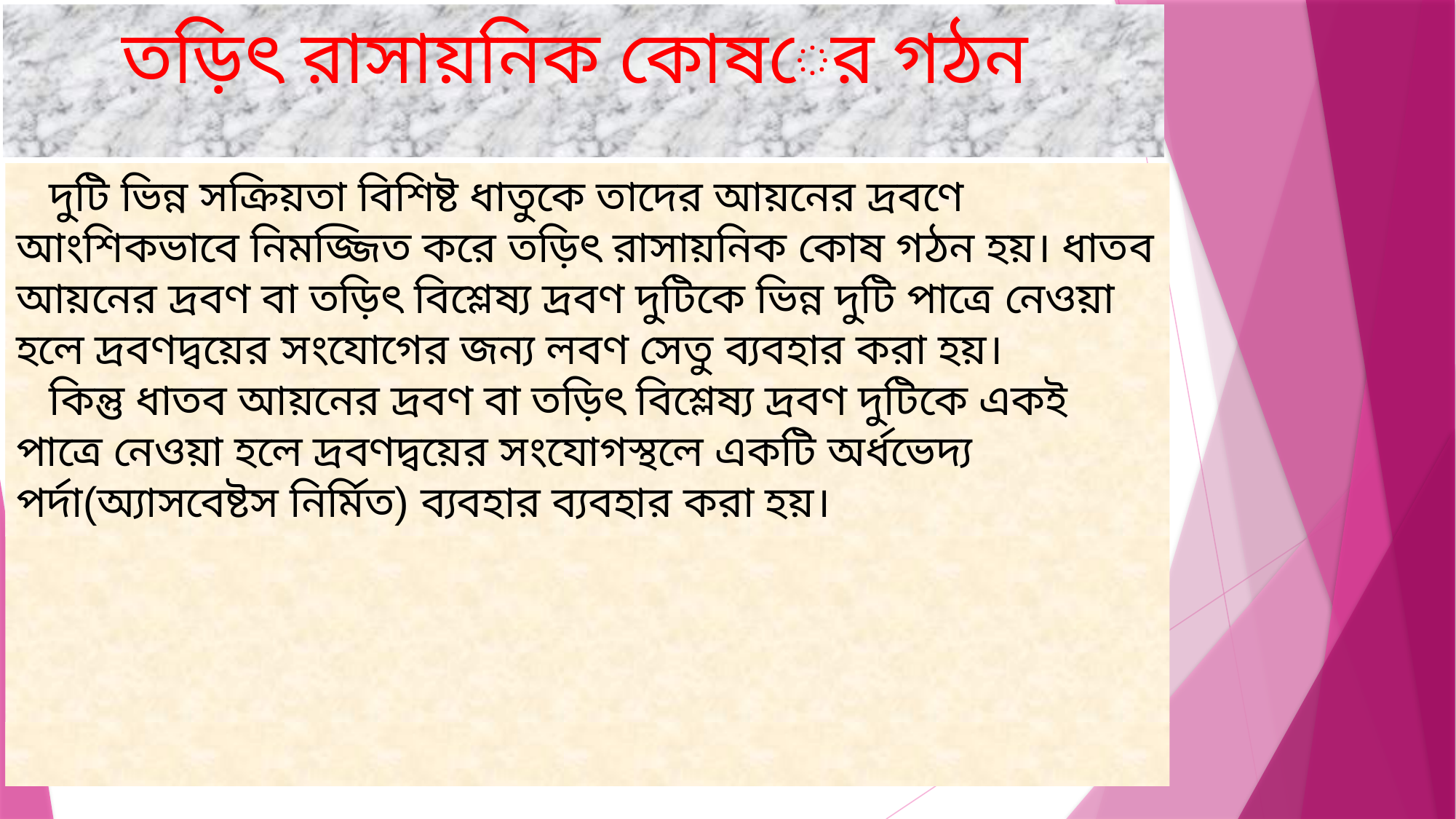

# তড়িৎ রাসায়নিক কোষের গঠন
   দুটি ভিন্ন সক্রিয়তা বিশিষ্ট ধাতুকে তাদের আয়নের দ্রবণে আংশিকভাবে নিমজ্জিত করে তড়িৎ রাসায়নিক কোষ গঠন হয়। ধাতব আয়নের দ্রবণ বা তড়িৎ বিশ্লেষ্য দ্রবণ দুটিকে ভিন্ন দুটি পাত্রে নেওয়া হলে দ্রবণদ্বয়ের সংযোগের জন্য লবণ সেতু ব্যবহার করা হয়।
   কিন্তু ধাতব আয়নের দ্রবণ বা তড়িৎ বিশ্লেষ্য দ্রবণ দুটিকে একই পাত্রে নেওয়া হলে দ্রবণদ্বয়ের সংযোগস্থলে একটি অর্ধভেদ্য পর্দা(অ্যাসবেষ্টস নির্মিত) ব্যবহার ব্যবহার করা হয়।